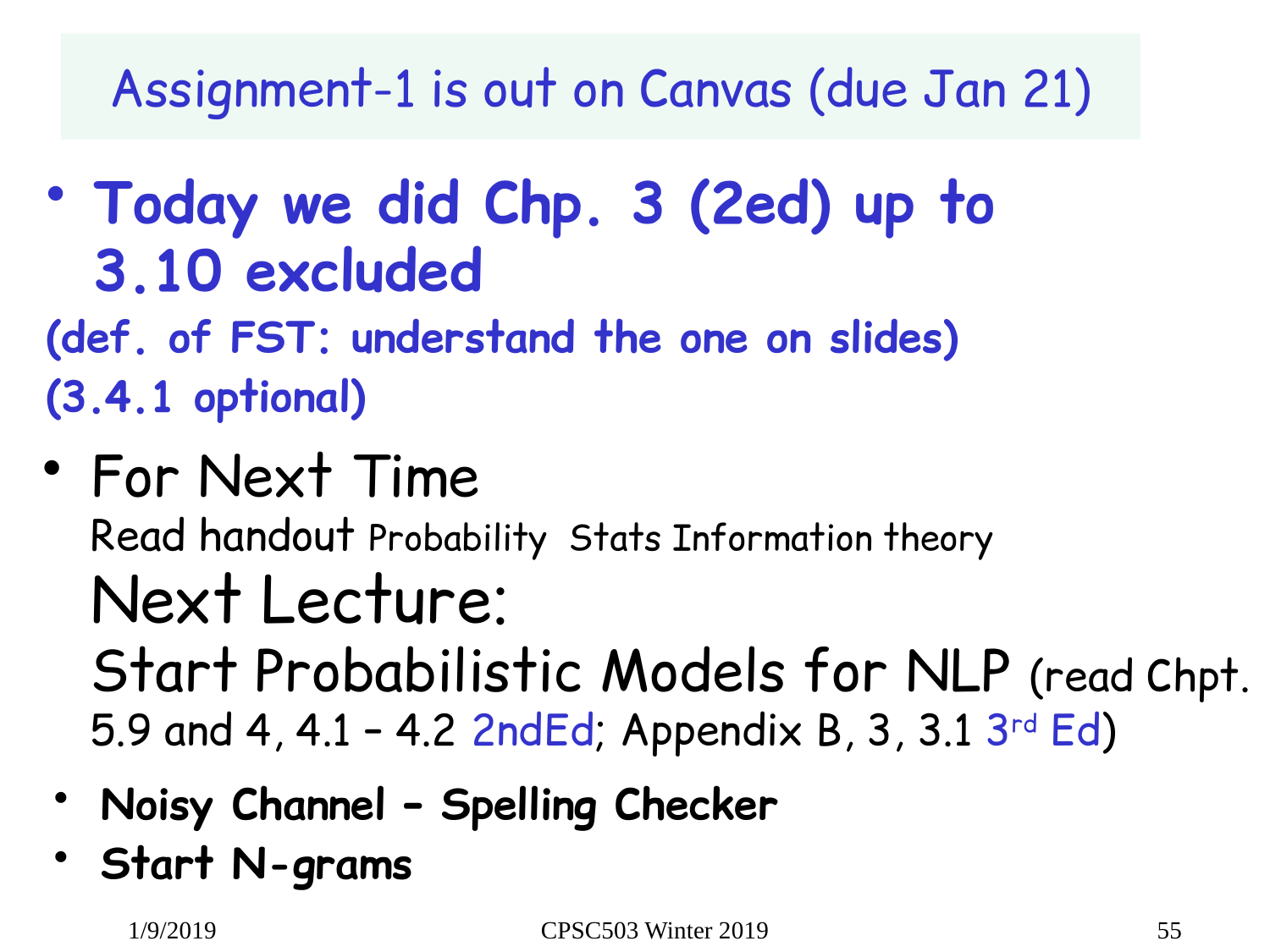

Assignment-1 is out on Canvas (due Jan 21)
Today we did Chp. 3 (2ed) up to 3.10 excluded
(def. of FST: understand the one on slides)
(3.4.1 optional)
For Next Time
Read handout Probability  Stats Information theory
Next Lecture:
Start Probabilistic Models for NLP (read Chpt. 5.9 and 4, 4.1 – 4.2 2ndEd; Appendix B, 3, 3.1 3rd Ed)
Noisy Channel – Spelling Checker
Start N-grams
1/9/2019
CPSC503 Winter 2019
55